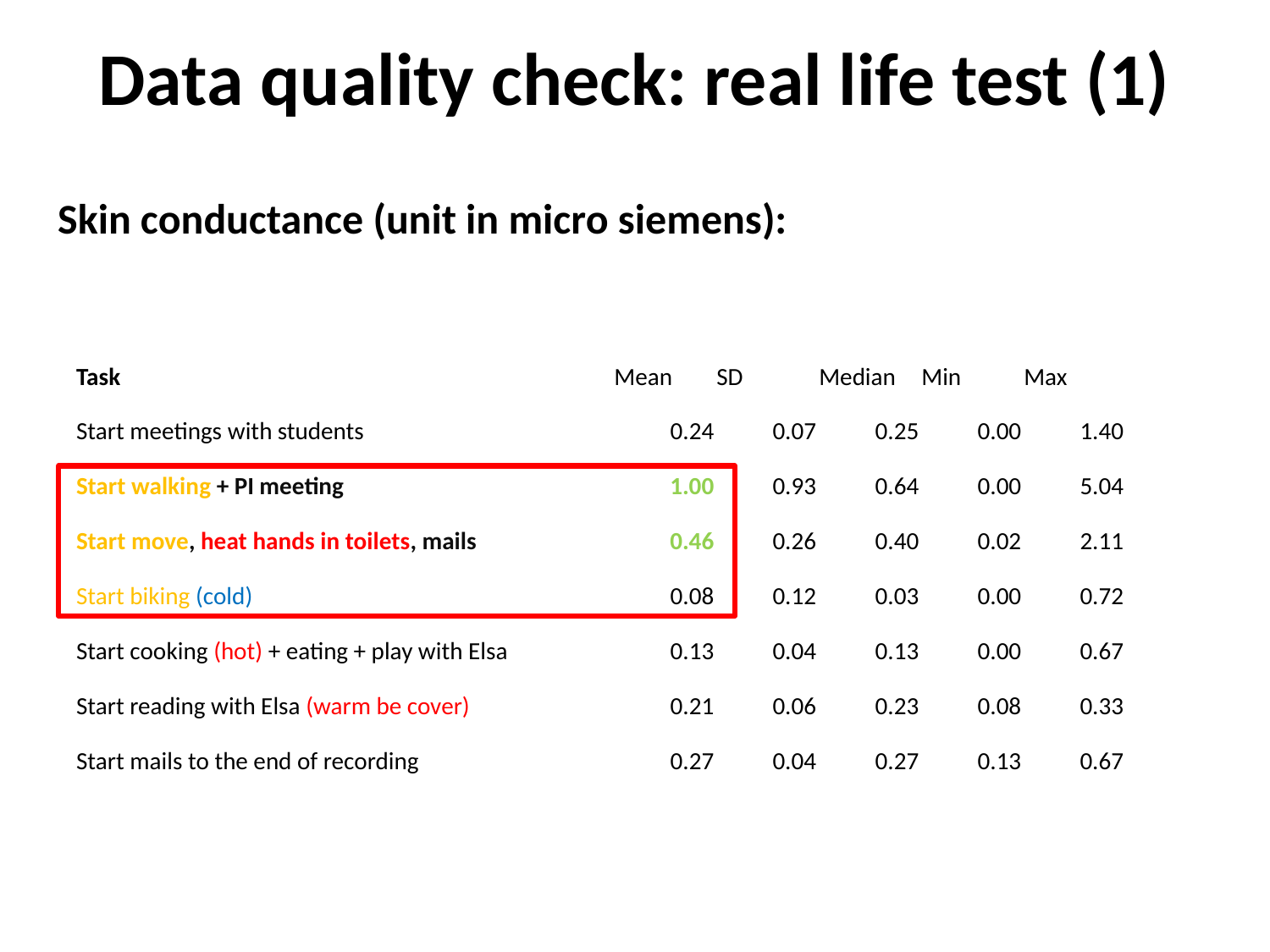

Data quality check: real life test (1)
Skin conductance (unit in micro siemens):

| Task | Mean | SD | Median | Min | Max |
| --- | --- | --- | --- | --- | --- |
| Start meetings with students | 0.24 | 0.07 | 0.25 | 0.00 | 1.40 |
| Start walking + PI meeting | 1.00 | 0.93 | 0.64 | 0.00 | 5.04 |
| Start move, heat hands in toilets, mails | 0.46 | 0.26 | 0.40 | 0.02 | 2.11 |
| Start biking (cold) | 0.08 | 0.12 | 0.03 | 0.00 | 0.72 |
| Start cooking (hot) + eating + play with Elsa | 0.13 | 0.04 | 0.13 | 0.00 | 0.67 |
| Start reading with Elsa (warm be cover) | 0.21 | 0.06 | 0.23 | 0.08 | 0.33 |
| Start mails to the end of recording | 0.27 | 0.04 | 0.27 | 0.13 | 0.67 |